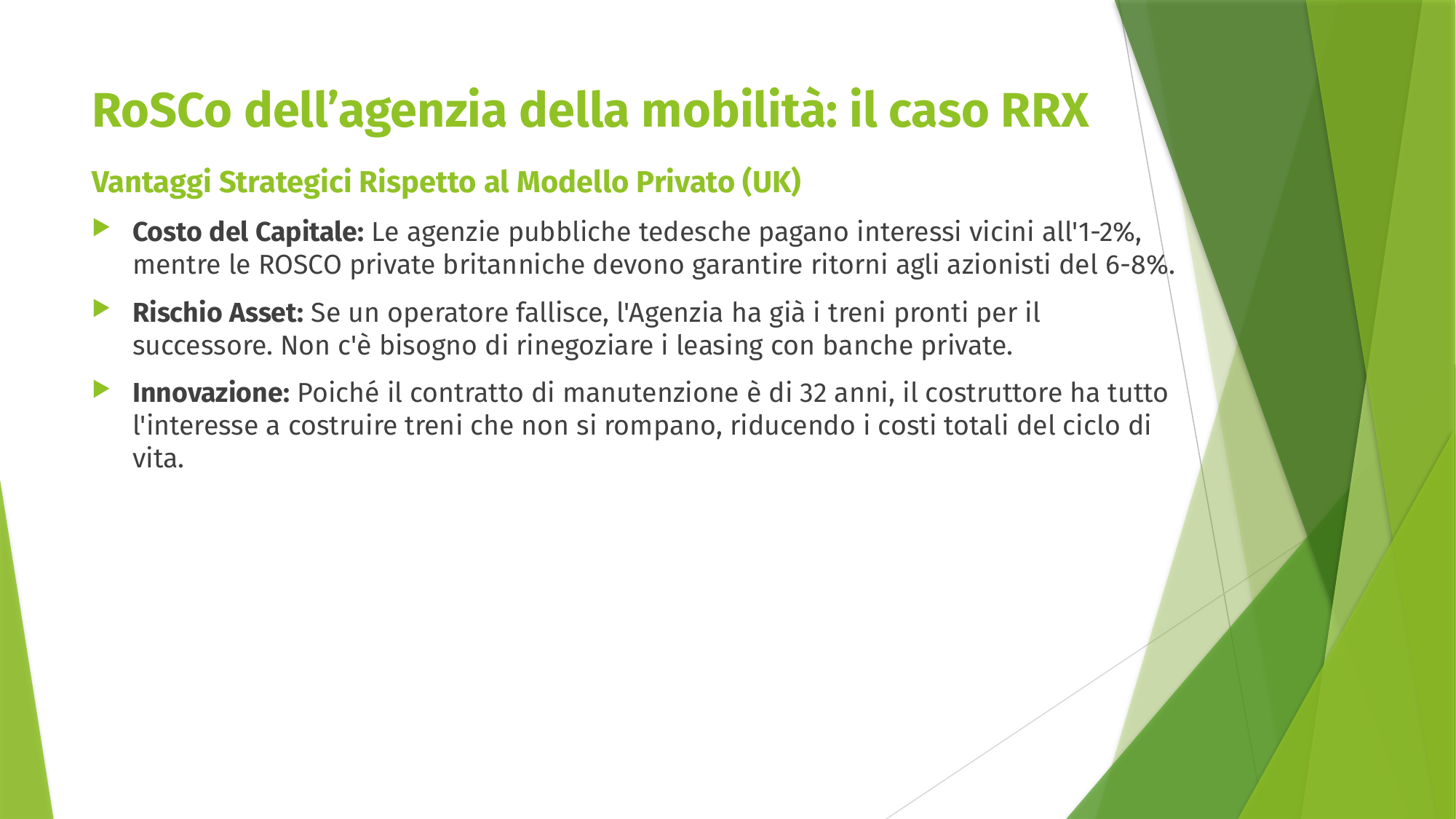

# RoSCo dell’agenzia della mobilità: il caso RRX
Vantaggi Strategici Rispetto al Modello Privato (UK)
Costo del Capitale: Le agenzie pubbliche tedesche pagano interessi vicini all'1-2%, mentre le ROSCO private britanniche devono garantire ritorni agli azionisti del 6-8%.
Rischio Asset: Se un operatore fallisce, l'Agenzia ha già i treni pronti per il successore. Non c'è bisogno di rinegoziare i leasing con banche private.
Innovazione: Poiché il contratto di manutenzione è di 32 anni, il costruttore ha tutto l'interesse a costruire treni che non si rompano, riducendo i costi totali del ciclo di vita.